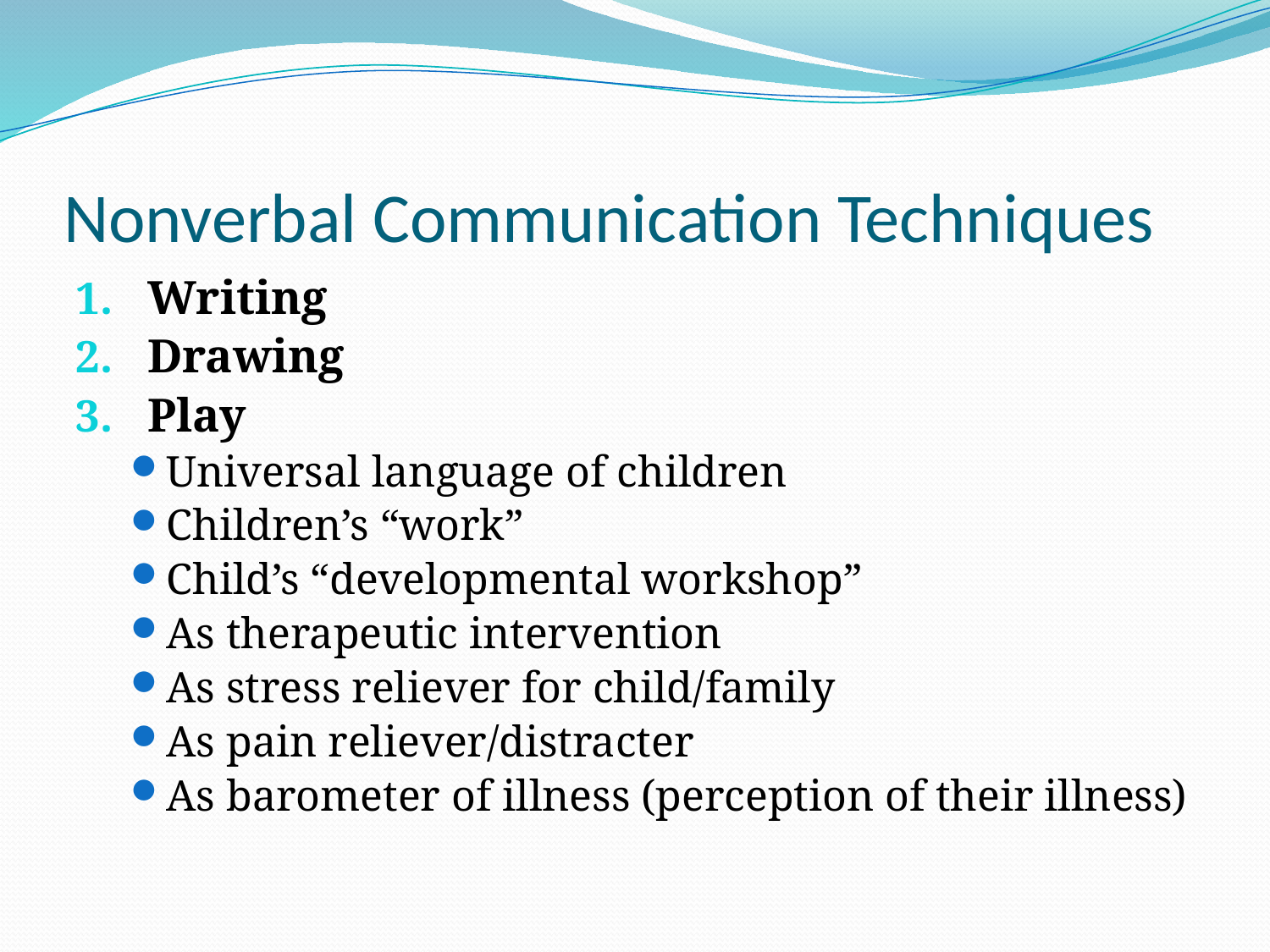

# Nonverbal Communication Techniques
Writing
Drawing
Play
Universal language of children
Children’s “work”
Child’s “developmental workshop”
As therapeutic intervention
As stress reliever for child/family
As pain reliever/distracter
As barometer of illness (perception of their illness)